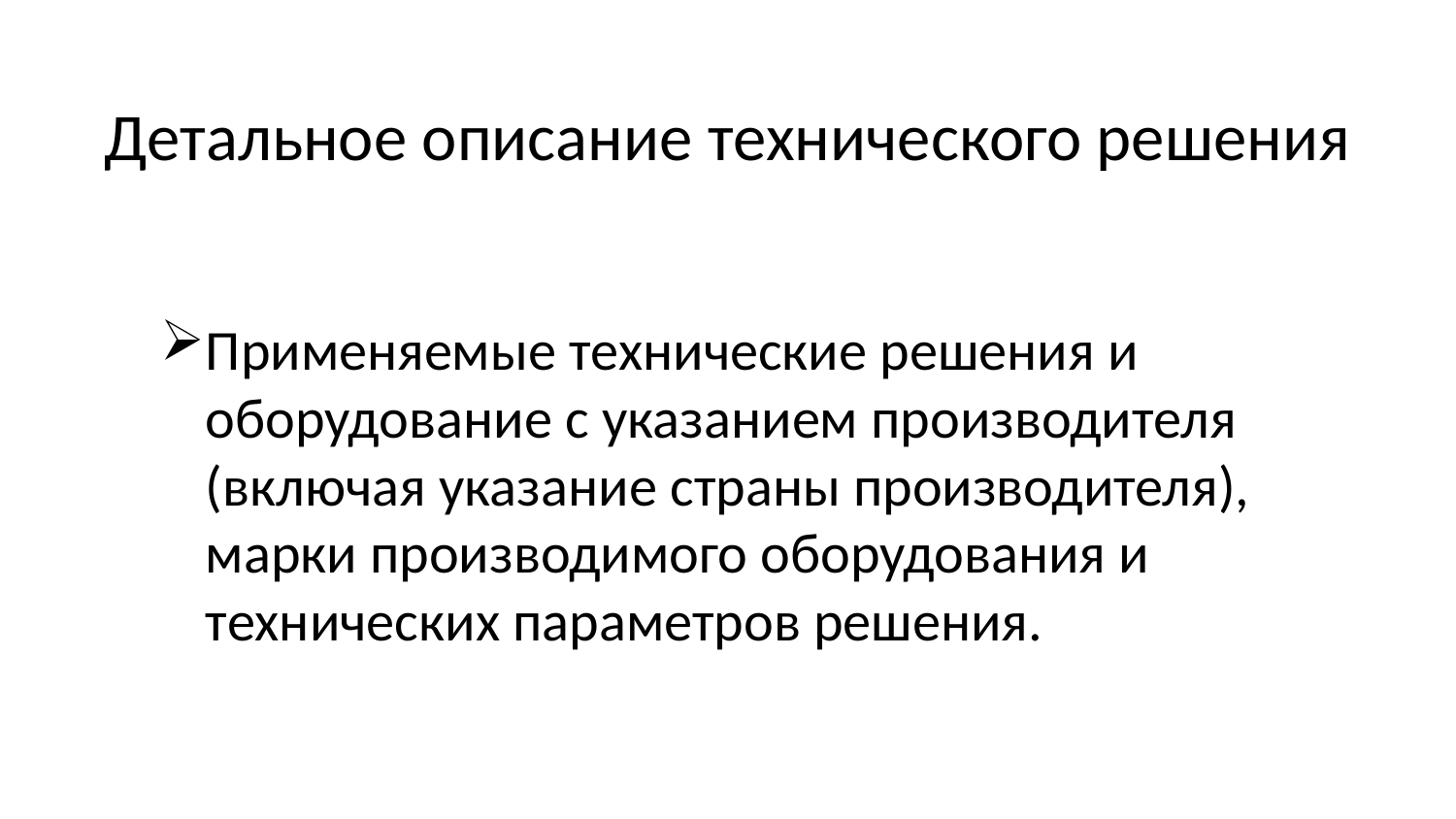

# Детальное описание технического решения
Применяемые технические решения и оборудование с указанием производителя (включая указание страны производителя), марки производимого оборудования и технических параметров решения.